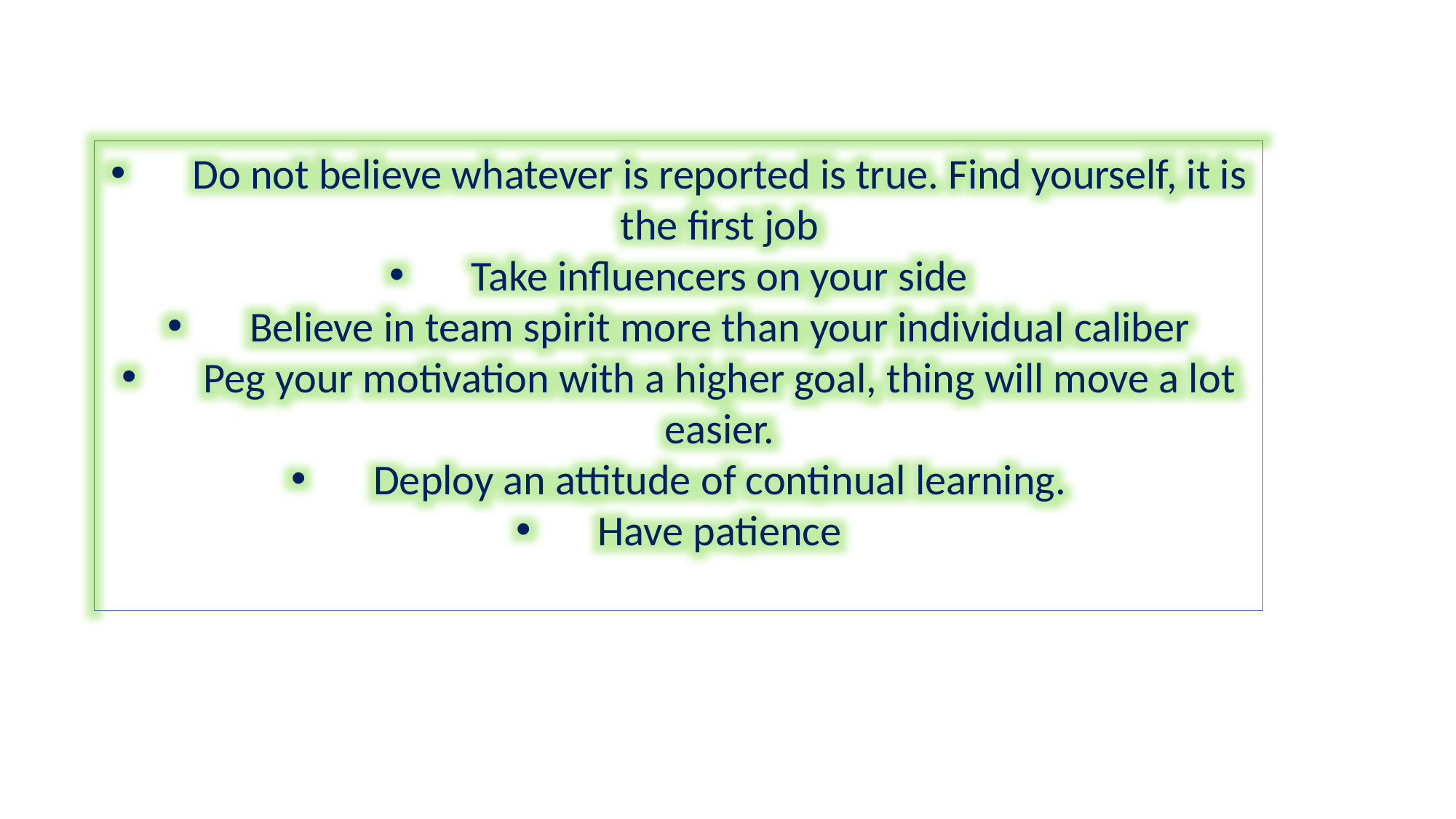

Do not believe whatever is reported is true. Find yourself, it is the first job
Take influencers on your side
Believe in team spirit more than your individual caliber
Peg your motivation with a higher goal, thing will move a lot easier.
Deploy an attitude of continual learning.
Have patience